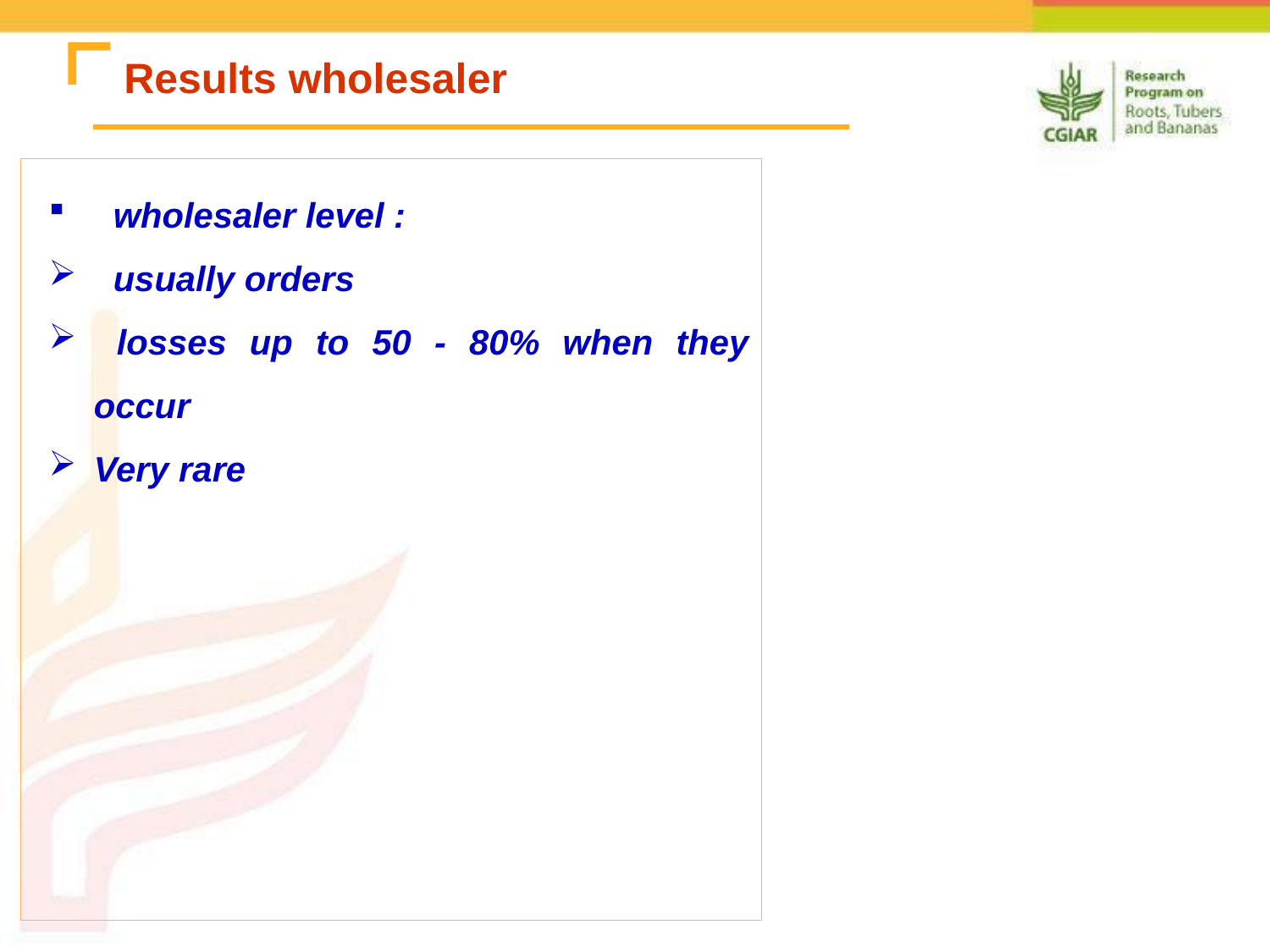

# Results wholesaler
  wholesaler level :
  usually orders
 losses up to 50 - 80% when they occur
Very rare